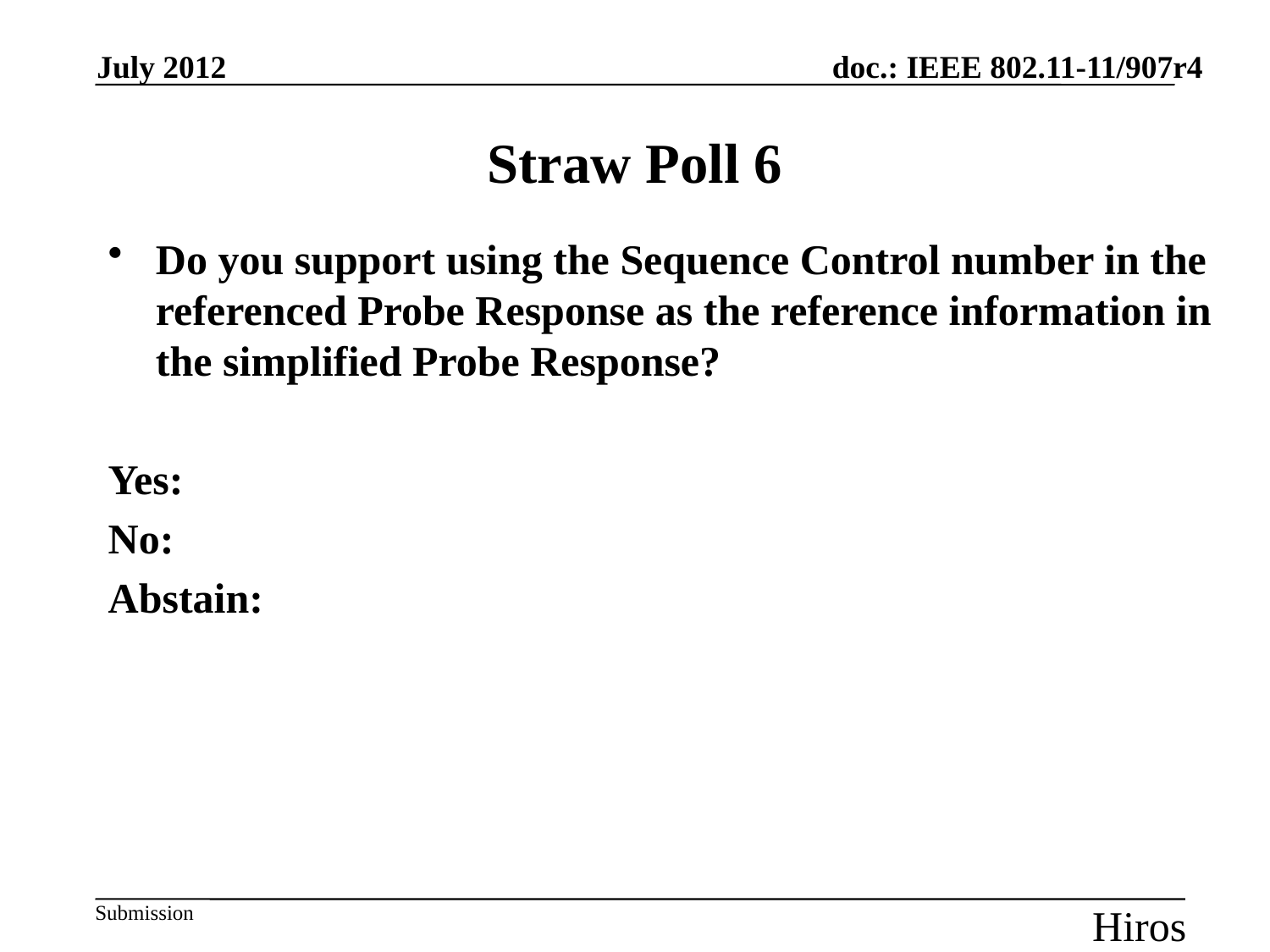

July 2012
# Straw Poll 6
Do you support using the Sequence Control number in the referenced Probe Response as the reference information in the simplified Probe Response?

Yes:
No:
Abstain:
Slide 75
Hiroshi Mano / ATRD